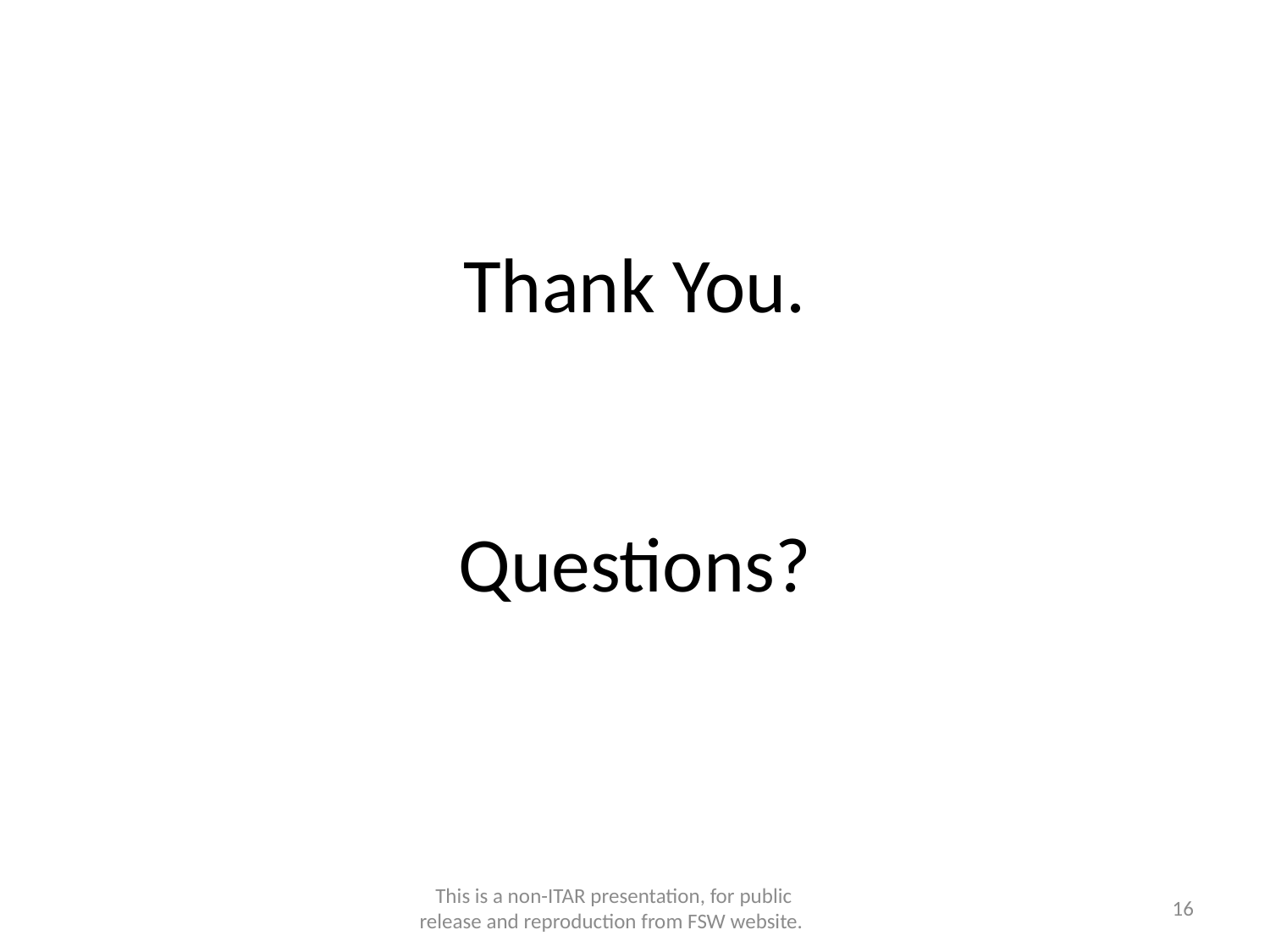

# Thank You. Questions?
This is a non-ITAR presentation, for public release and reproduction from FSW website.
16